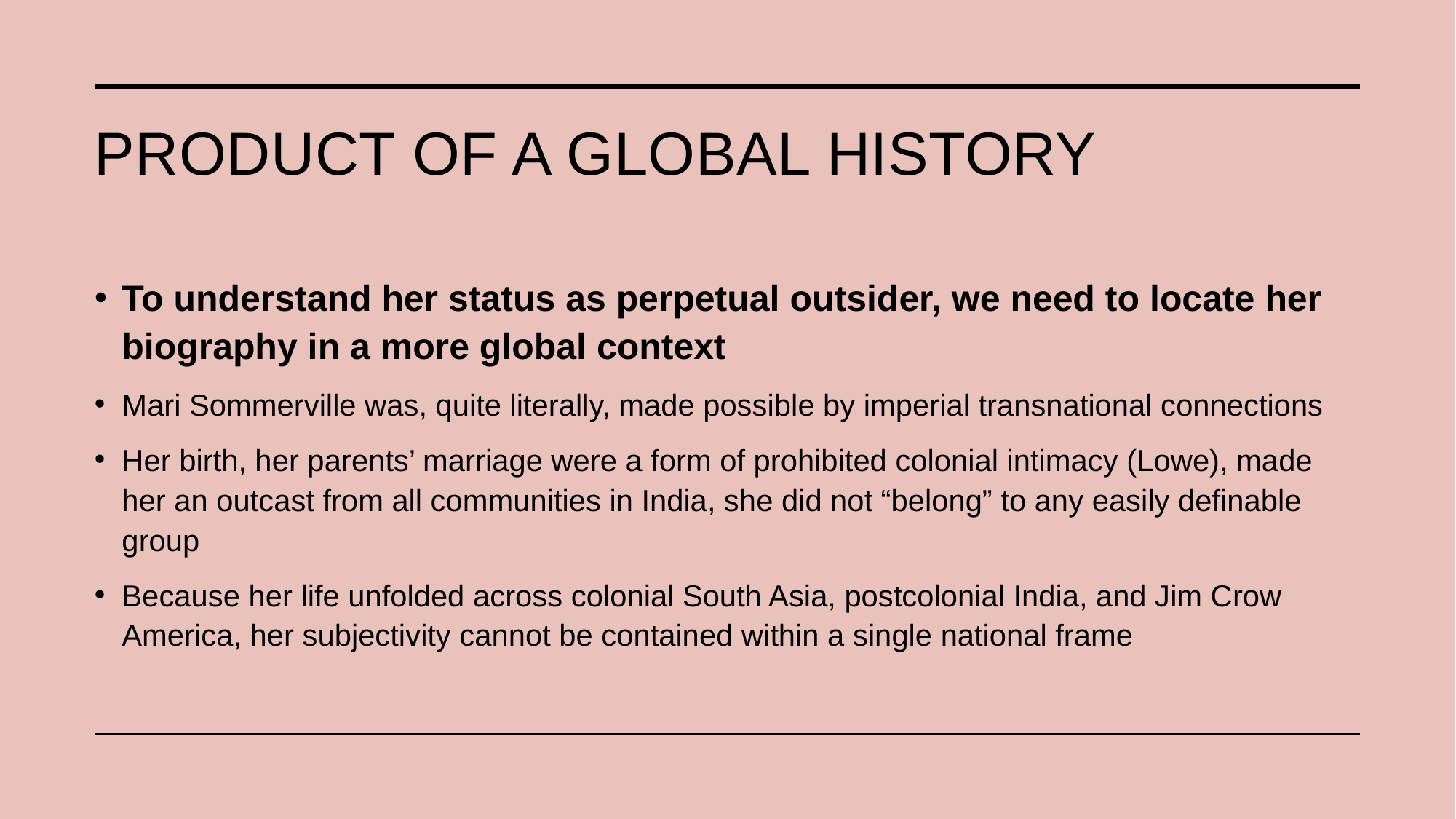

# Product of A global history
To understand her status as perpetual outsider, we need to locate her biography in a more global context
Mari Sommerville was, quite literally, made possible by imperial transnational connections
Her birth, her parents’ marriage were a form of prohibited colonial intimacy (Lowe), made her an outcast from all communities in India, she did not “belong” to any easily definable group
Because her life unfolded across colonial South Asia, postcolonial India, and Jim Crow America, her subjectivity cannot be contained within a single national frame